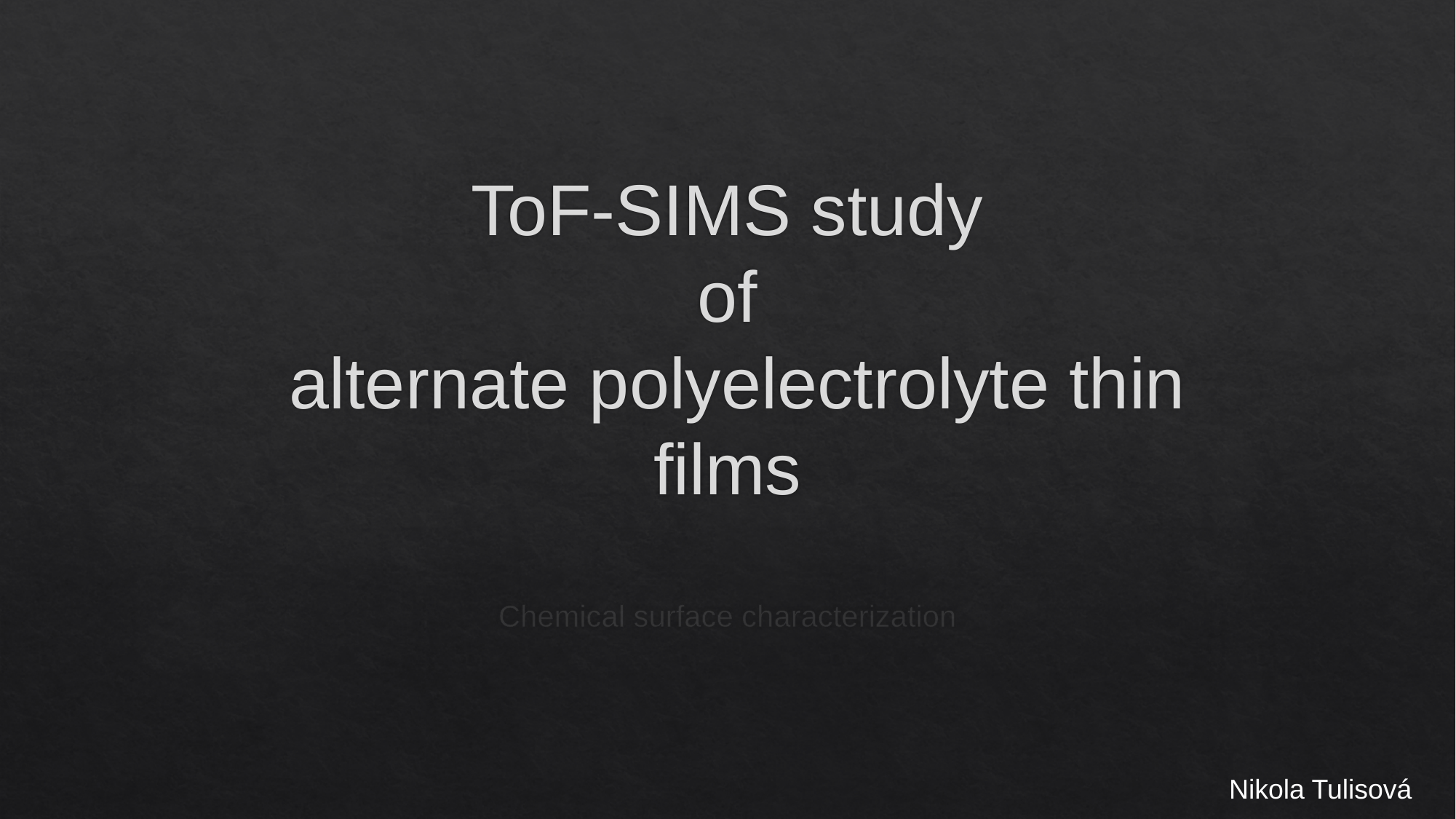

# ToF-SIMS study of alternate polyelectrolyte thin films
Chemical surface characterization
Nikola Tulisová